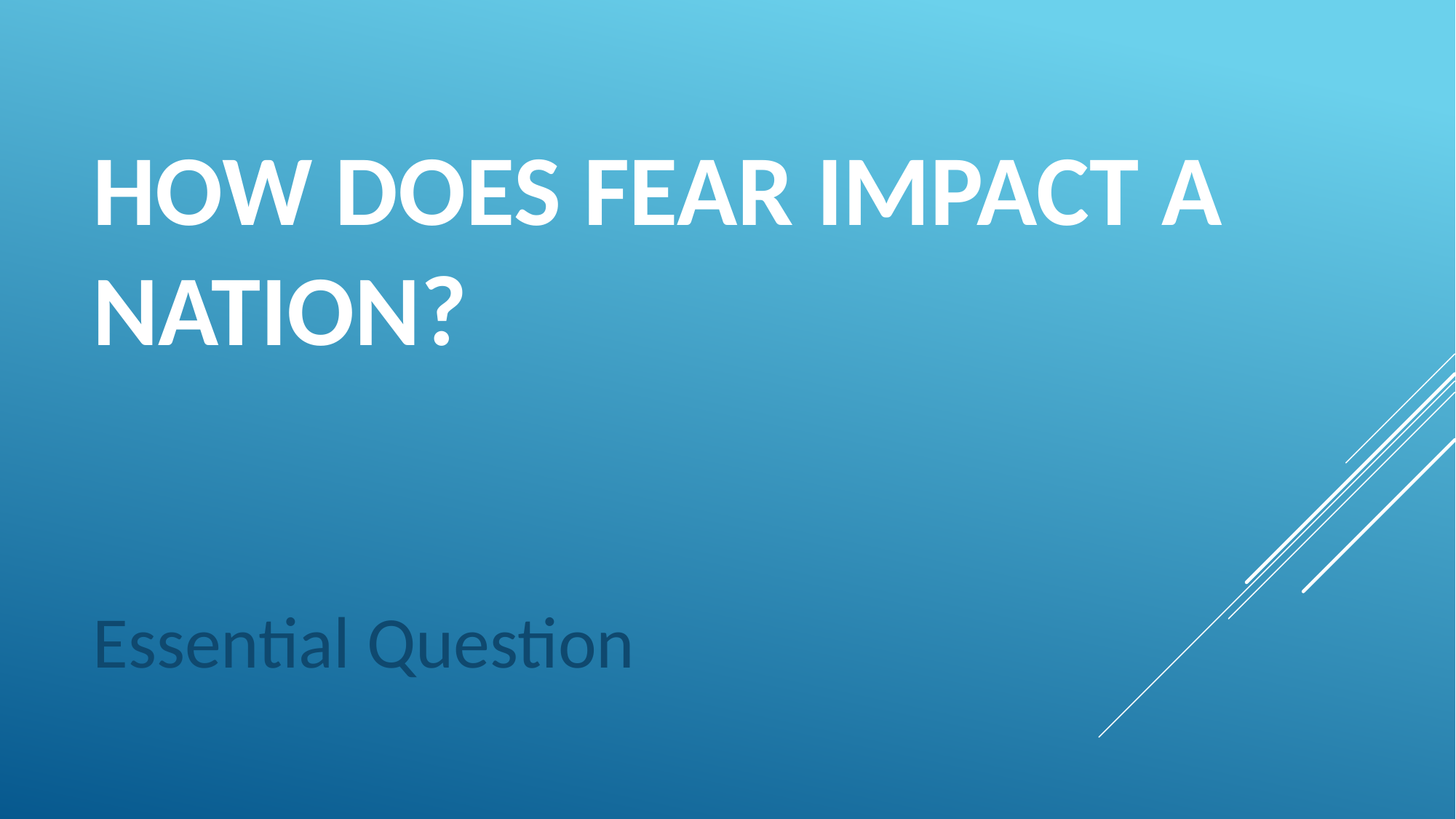

# How does Fear impact a nation?
Essential Question